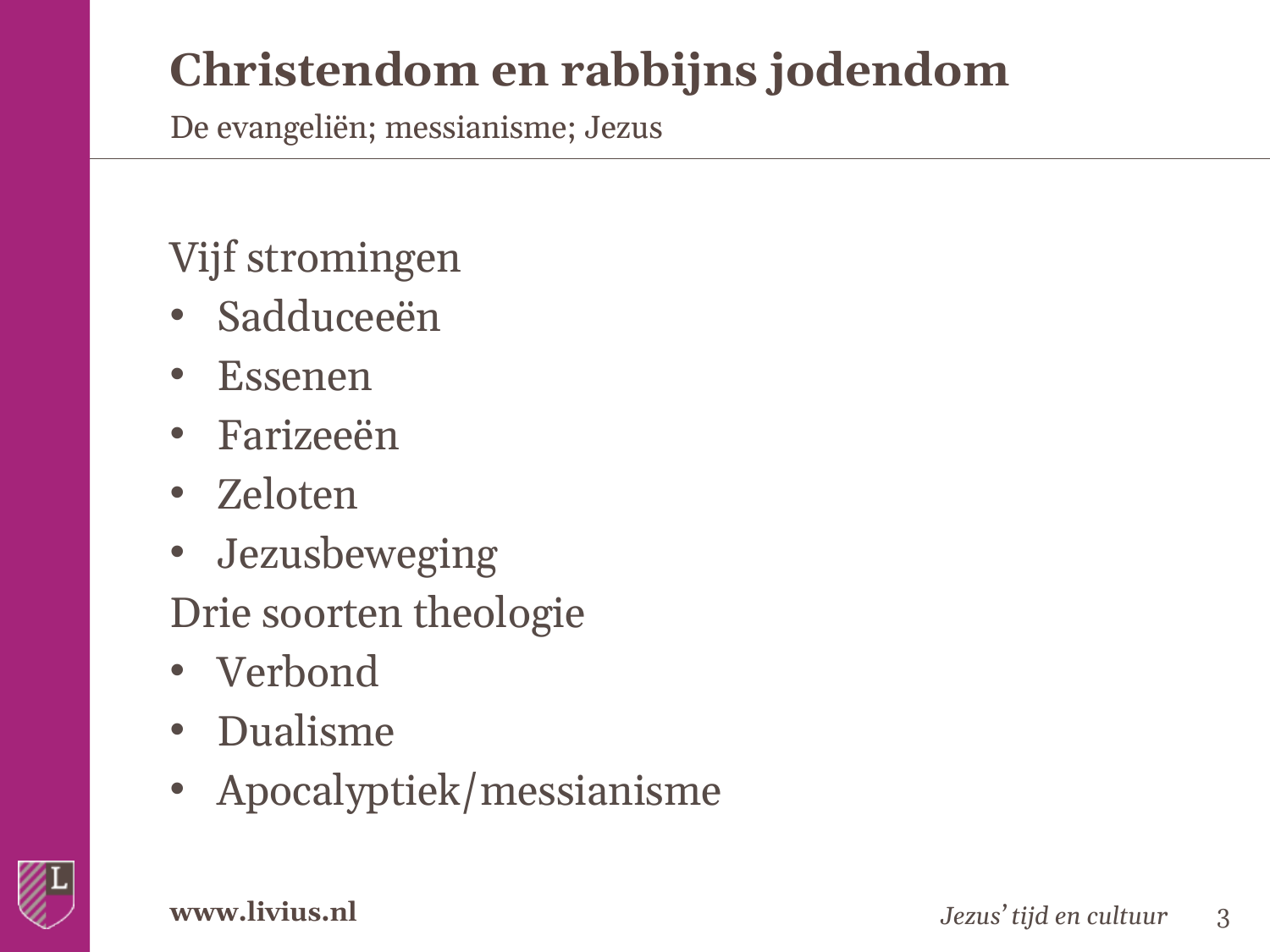

# Christendom en rabbijns jodendom
De evangeliën; messianisme; Jezus

Vijf stromingen
Sadduceeën
Essenen
Farizeeën
Zeloten
Jezusbeweging
Drie soorten theologie
Verbond
Dualisme
Apocalyptiek/messianisme

Jezus’ tijd en cultuur
3